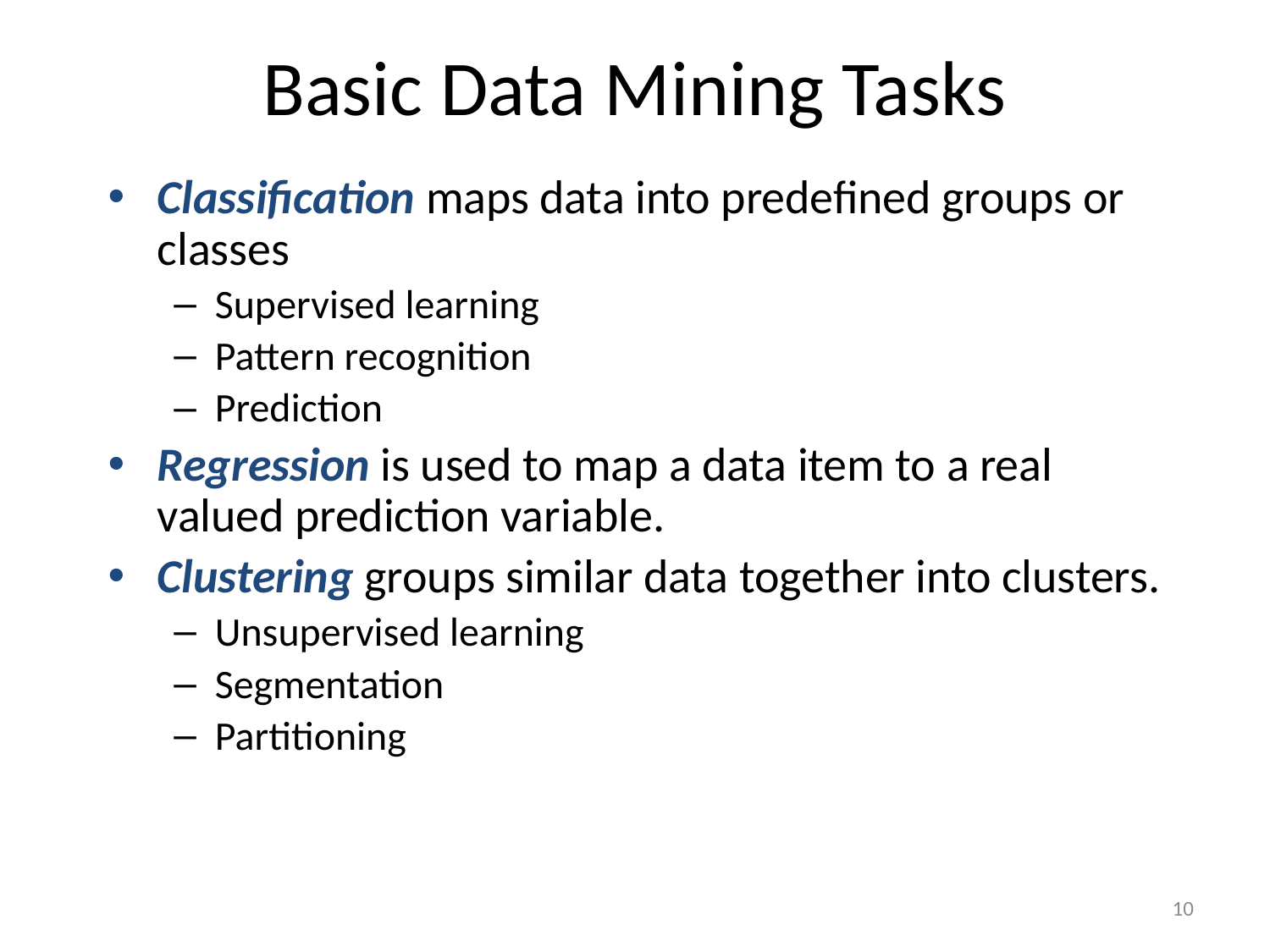

# Basic Data Mining Tasks
Classification maps data into predefined groups or classes
Supervised learning
Pattern recognition
Prediction
Regression is used to map a data item to a real valued prediction variable.
Clustering groups similar data together into clusters.
Unsupervised learning
Segmentation
Partitioning
10